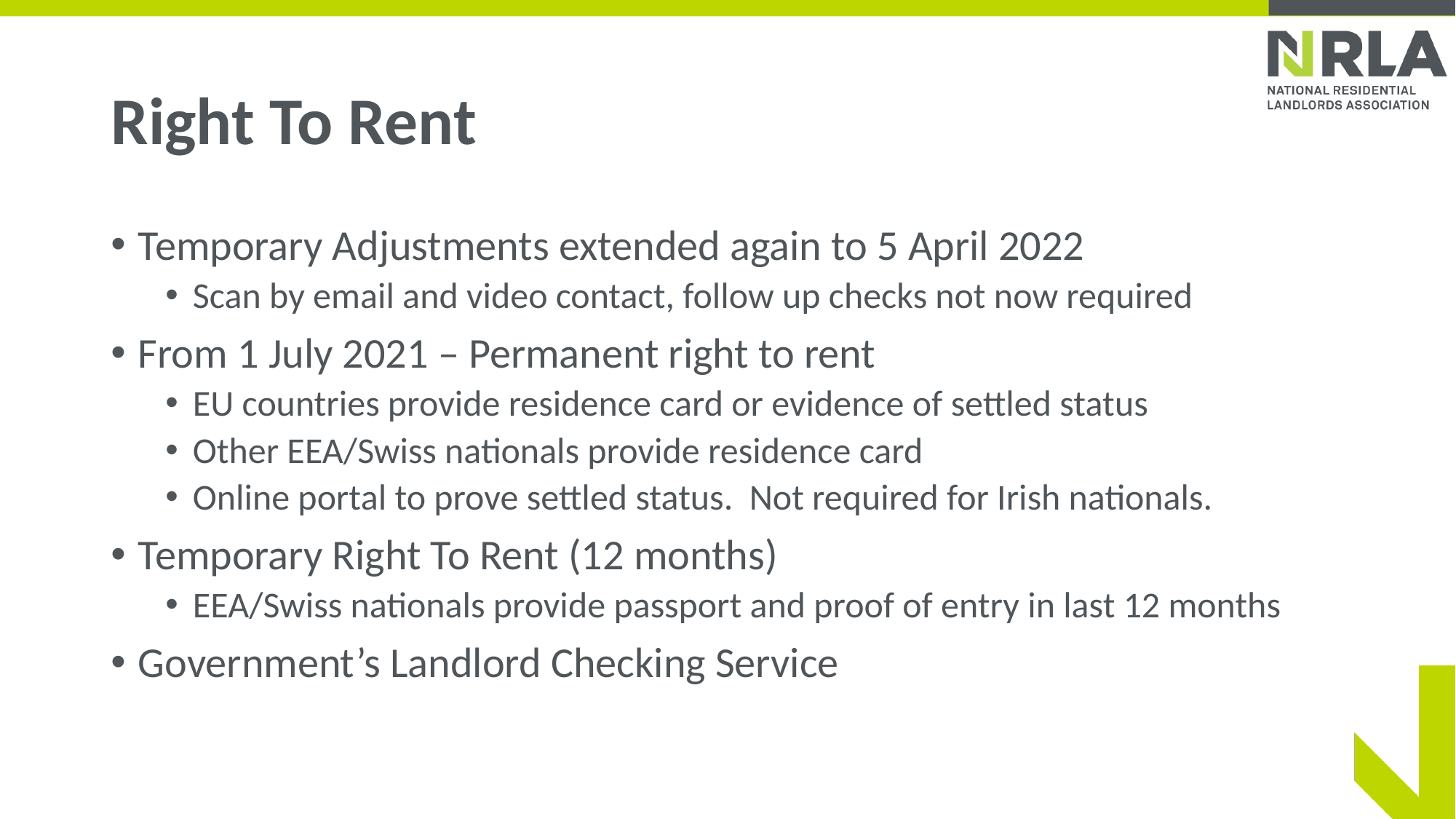

# Right To Rent
Temporary Adjustments extended again to 5 April 2022
Scan by email and video contact, follow up checks not now required
From 1 July 2021 – Permanent right to rent
EU countries provide residence card or evidence of settled status
Other EEA/Swiss nationals provide residence card
Online portal to prove settled status.  Not required for Irish nationals.
Temporary Right To Rent (12 months)
EEA/Swiss nationals provide passport and proof of entry in last 12 months
Government’s Landlord Checking Service